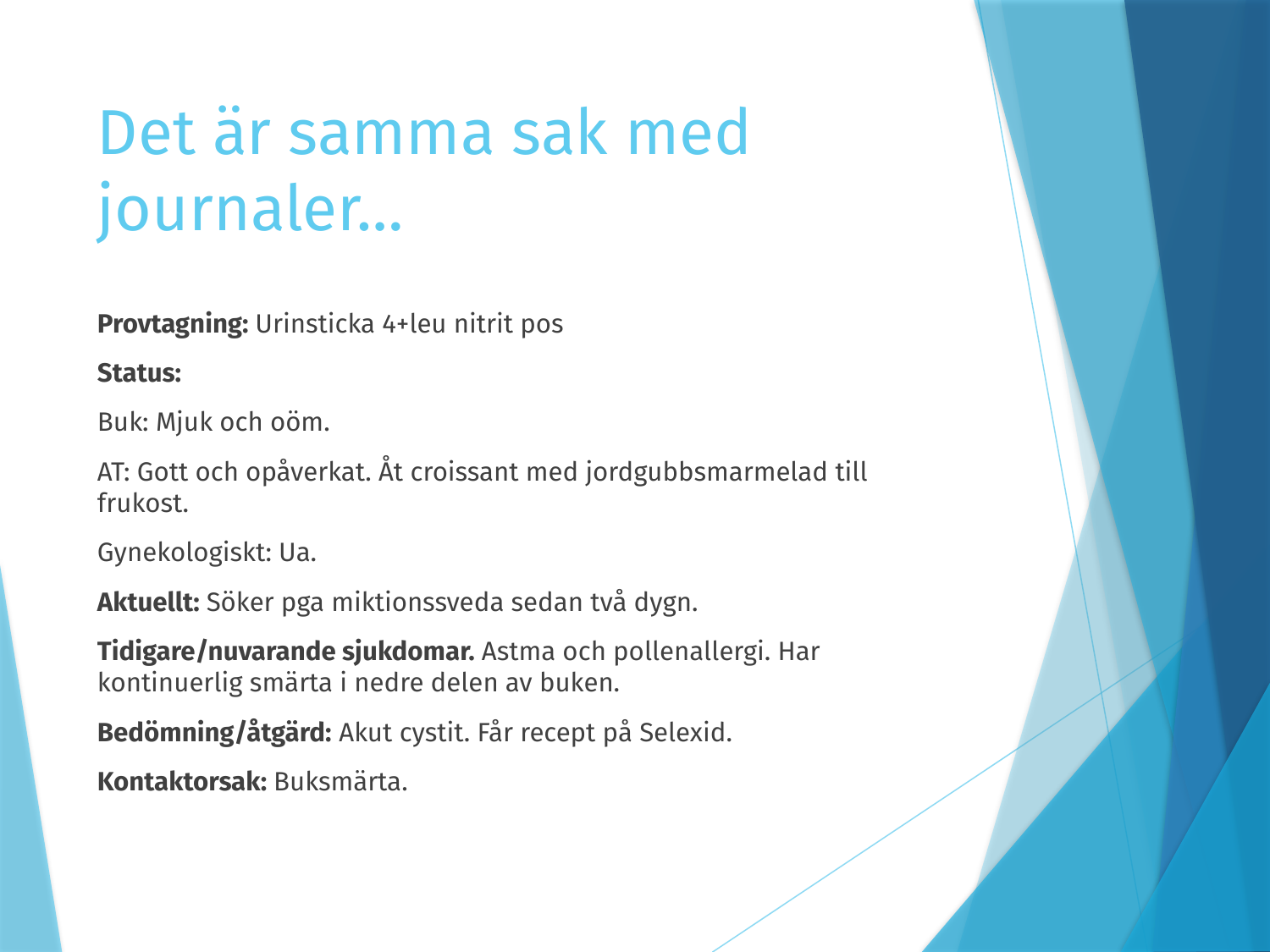

# Det är samma sak med journaler…
Provtagning: Urinsticka 4+leu nitrit pos
Status:
Buk: Mjuk och oöm.
AT: Gott och opåverkat. Åt croissant med jordgubbsmarmelad till frukost.
Gynekologiskt: Ua.
Aktuellt: Söker pga miktionssveda sedan två dygn.
Tidigare/nuvarande sjukdomar. Astma och pollenallergi. Har kontinuerlig smärta i nedre delen av buken.
Bedömning/åtgärd: Akut cystit. Får recept på Selexid.
Kontaktorsak: Buksmärta.